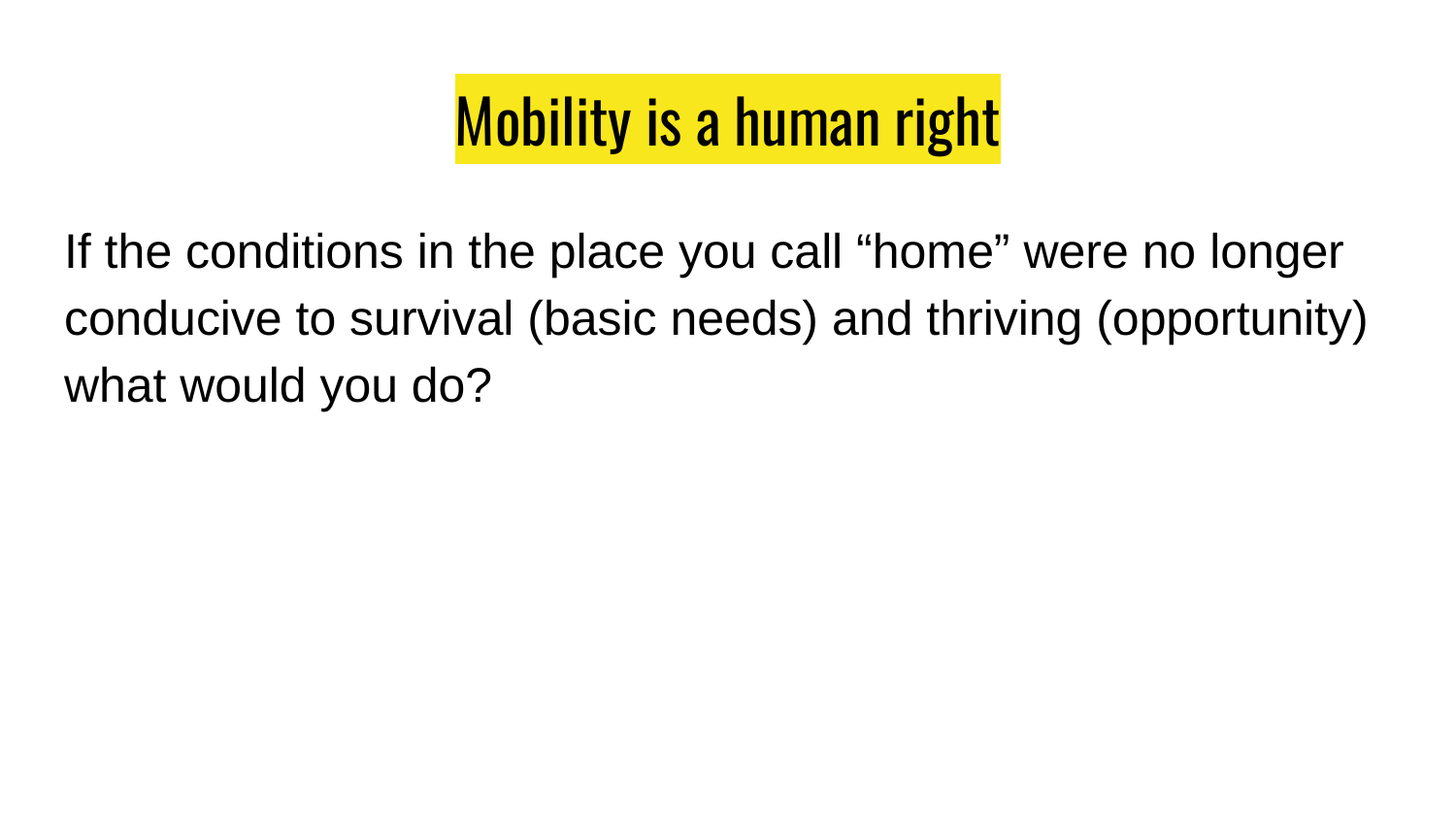

# Mobility is a human right
If the conditions in the place you call “home” were no longer conducive to survival (basic needs) and thriving (opportunity) what would you do?